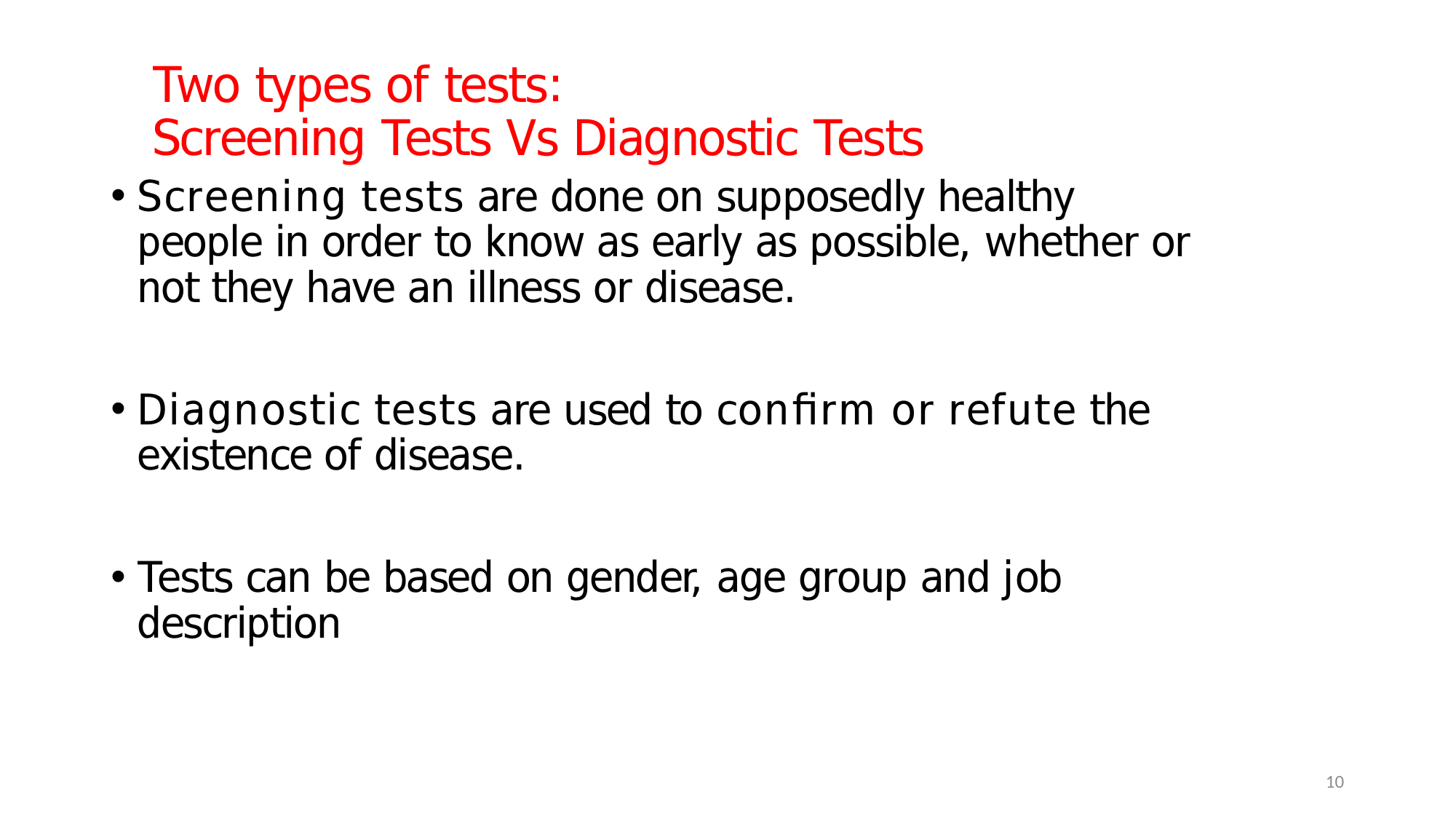

# Two types of tests: Screening Tests Vs Diagnostic Tests

Screening tests are done on supposedly healthy people in order to know as early as possible, whether or not they have an illness or disease.

Diagnostic tests are used to confirm or refute the existence of disease.

Tests can be based on gender, age group and job description

10